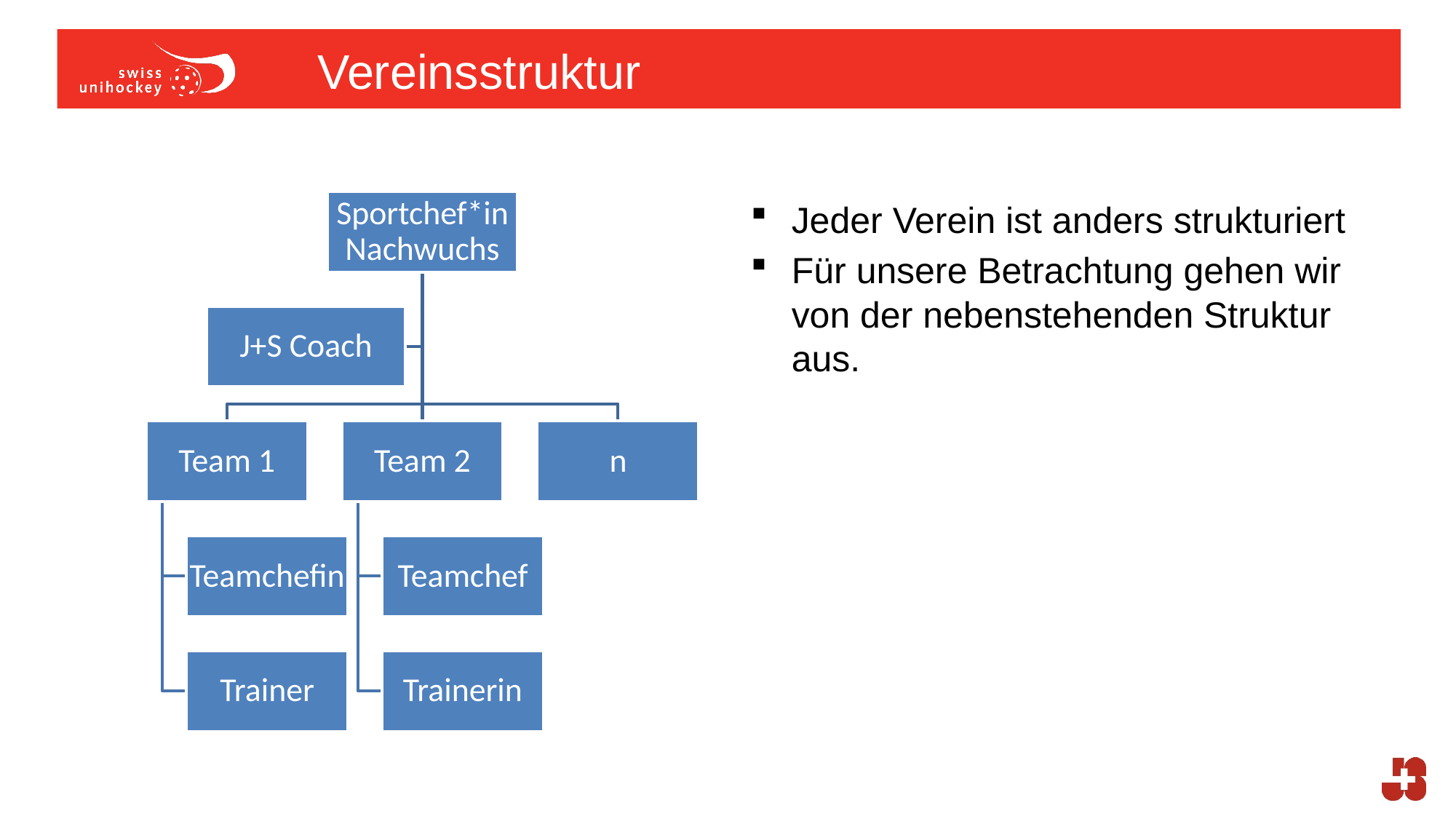

# Vereinsstruktur
Sportchef*in Nachwuchs
Team 1
Teamchefin
Trainer
Team 2
Teamchef
Trainerin
n
J+S Coach
Jeder Verein ist anders strukturiert
Für unsere Betrachtung gehen wir von der nebenstehenden Struktur aus.